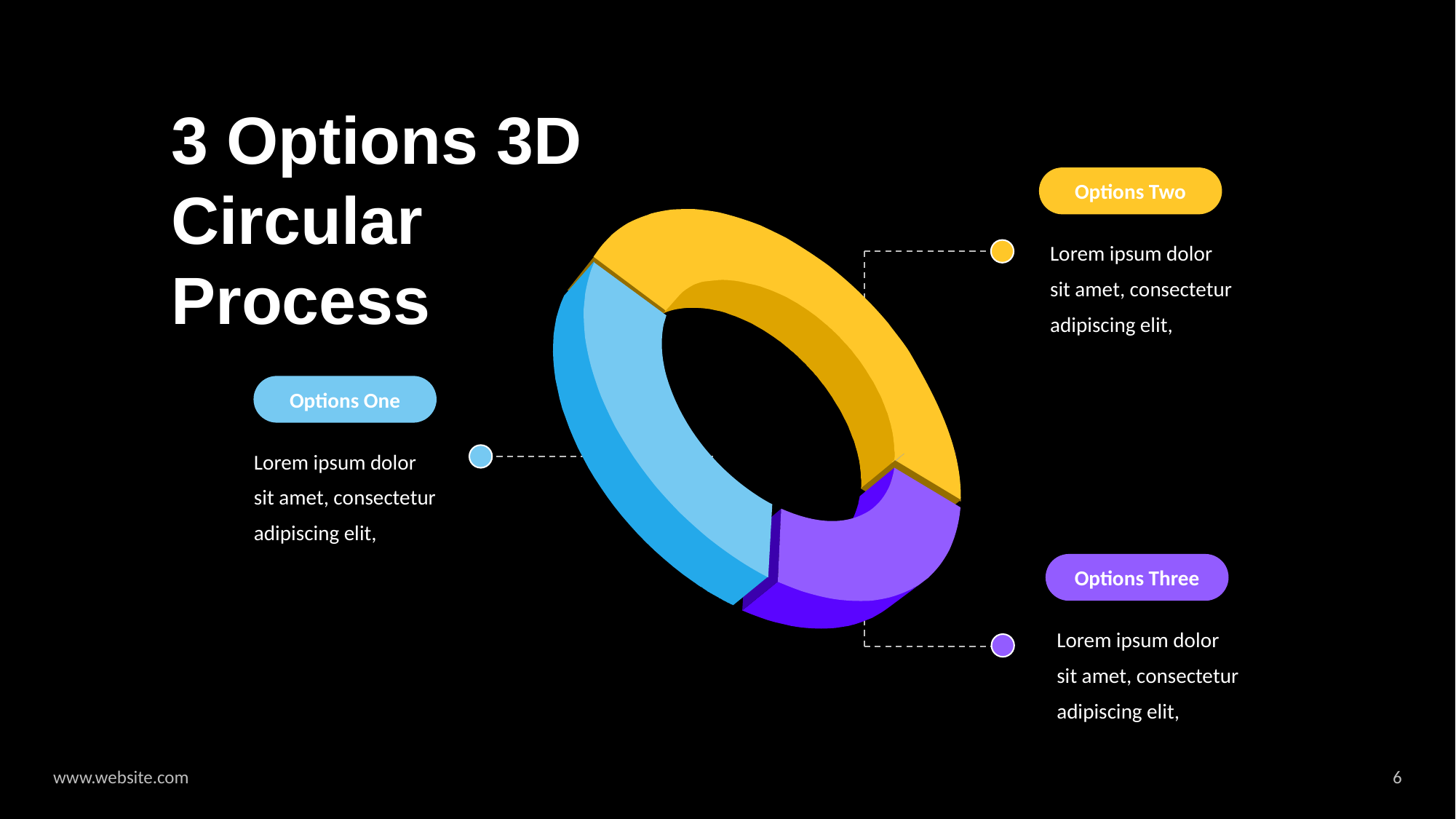

3 Options 3D Circular Process
Options Two
Lorem ipsum dolor sit amet, consectetur adipiscing elit,

Options One
Lorem ipsum dolor sit amet, consectetur adipiscing elit,
Options Three
Lorem ipsum dolor sit amet, consectetur adipiscing elit,